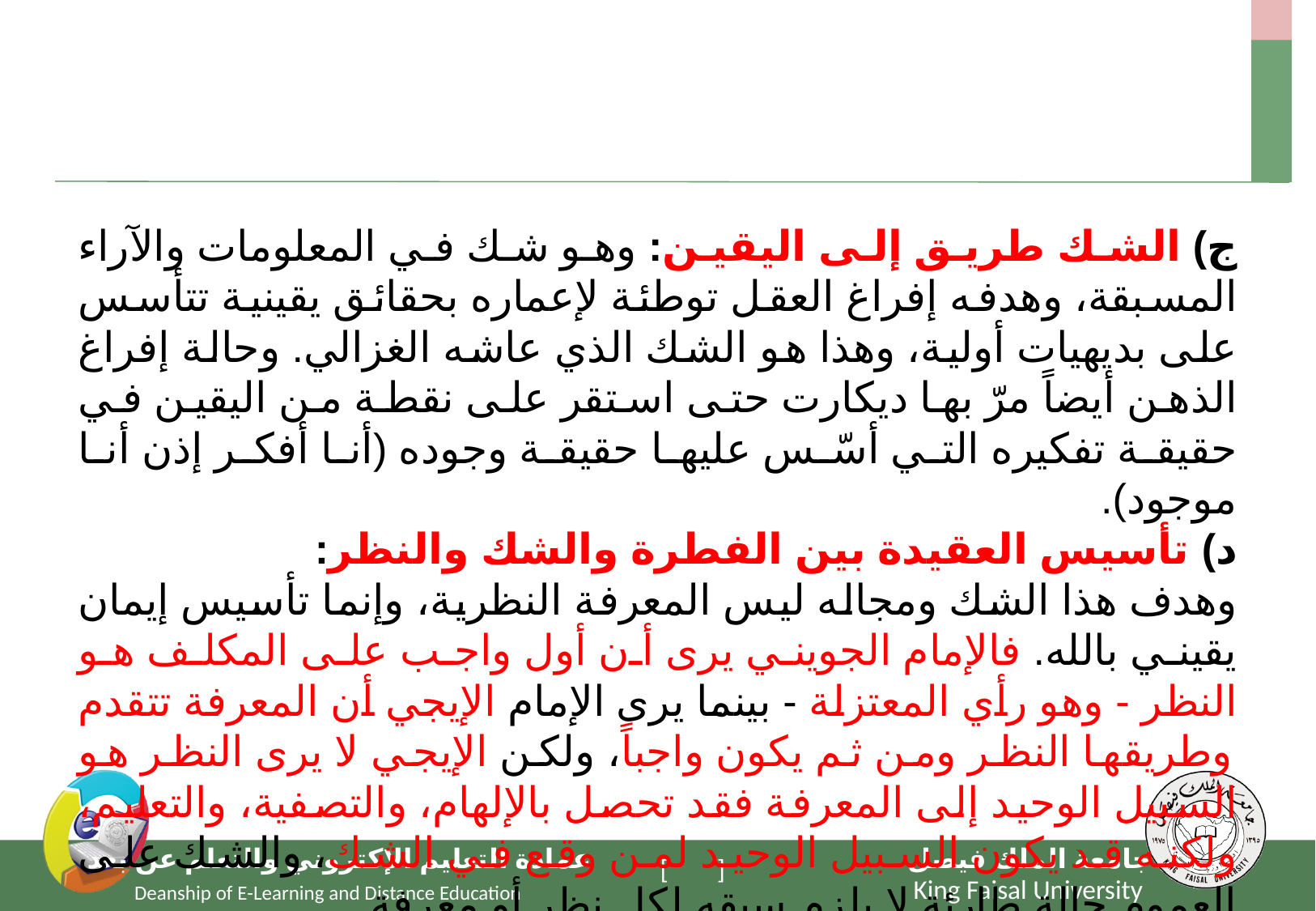

ج) الشك طريق إلى اليقين: وهو شك في المعلومات والآراء المسبقة، وهدفه إفراغ العقل توطئة لإعماره بحقائق يقينية تتأسس على بديهيات أولية، وهذا هو الشك الذي عاشه الغزالي. وحالة إفراغ الذهن أيضاً مرّ بها ديكارت حتى استقر على نقطة من اليقين في حقيقة تفكيره التي أسّس عليها حقيقة وجوده (أنا أفكر إذن أنا موجود).
د) تأسيس العقيدة بين الفطرة والشك والنظر:
وهدف هذا الشك ومجاله ليس المعرفة النظرية، وإنما تأسيس إيمان يقيني بالله. فالإمام الجويني يرى أن أول واجب على المكلف هو النظر - وهو رأي المعتزلة - بينما يرى الإمام الإيجي أن المعرفة تتقدم وطريقها النظر ومن ثم يكون واجباً، ولكن الإيجي لا يرى النظر هو السبيل الوحيد إلى المعرفة فقد تحصل بالإلهام، والتصفية، والتعليم، ولكنه قد يكون السبيل الوحيد لمن وقع في الشك، والشك على العموم حالة طارئة لا يلزم سبقه لكل نظر أو معرفة.